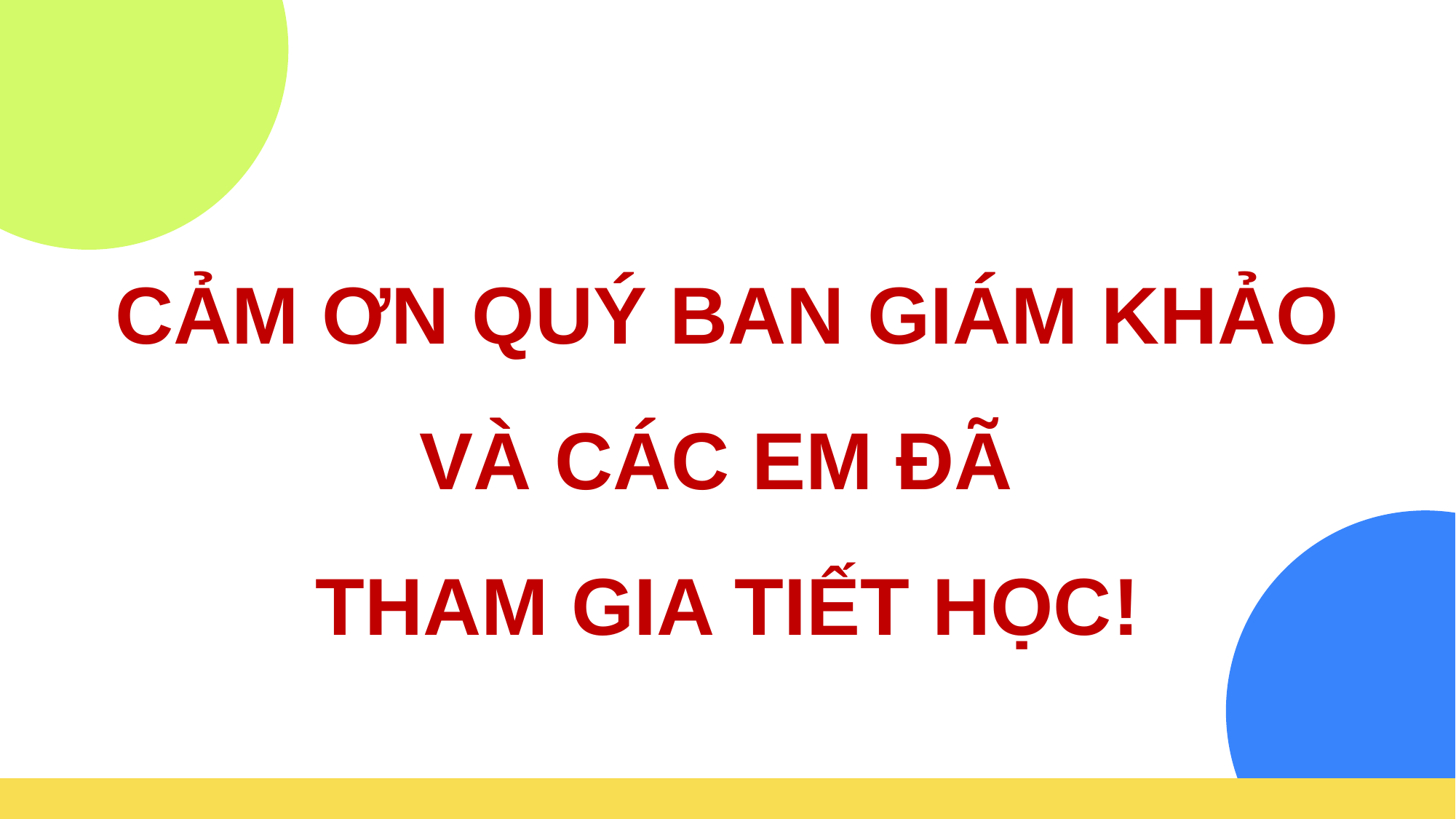

CẢM ƠN QUÝ BAN GIÁM KHẢO
VÀ CÁC EM ĐÃ
THAM GIA TIẾT HỌC!